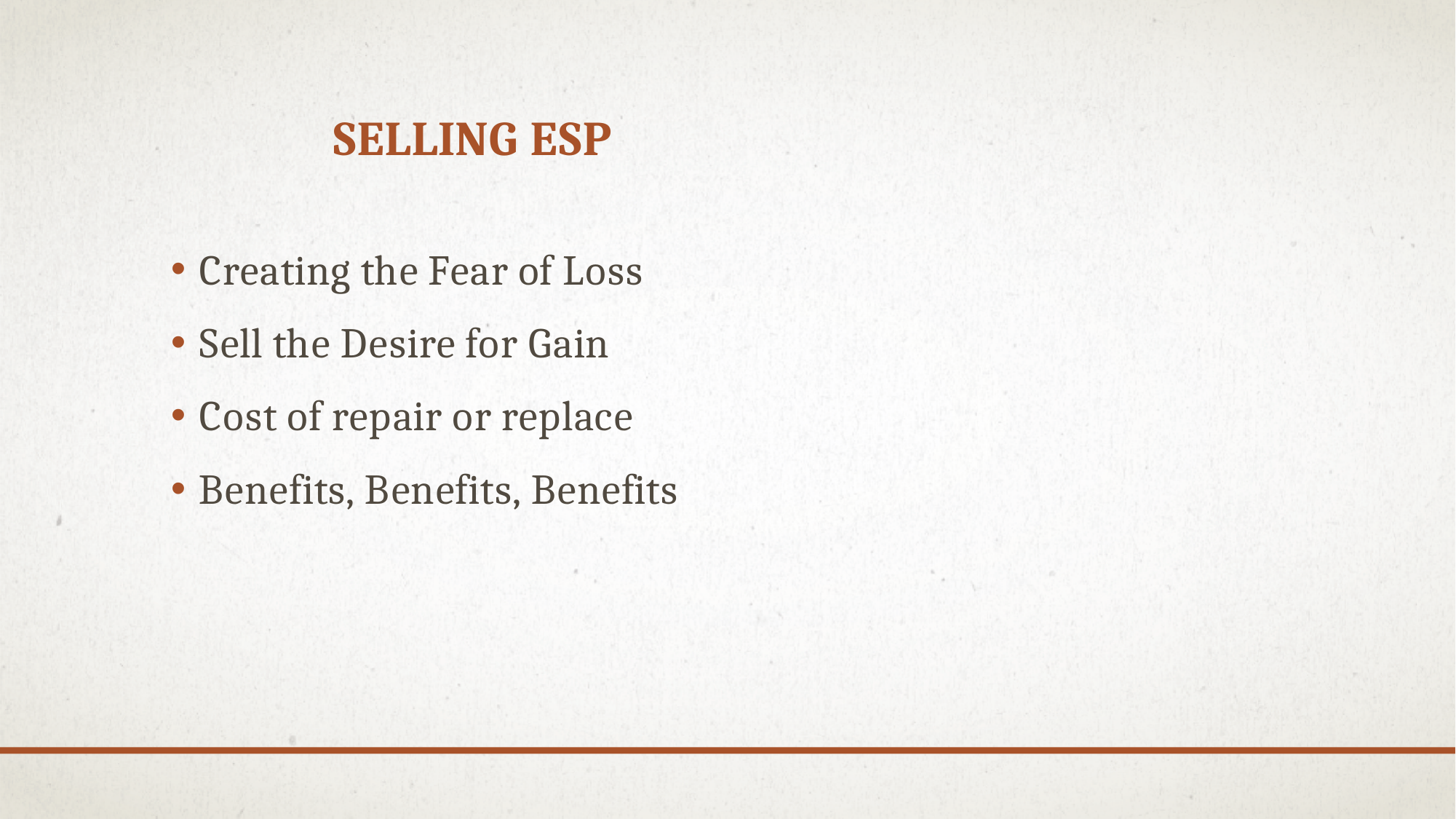

# Selling ESP
Creating the Fear of Loss
Sell the Desire for Gain
Cost of repair or replace
Benefits, Benefits, Benefits